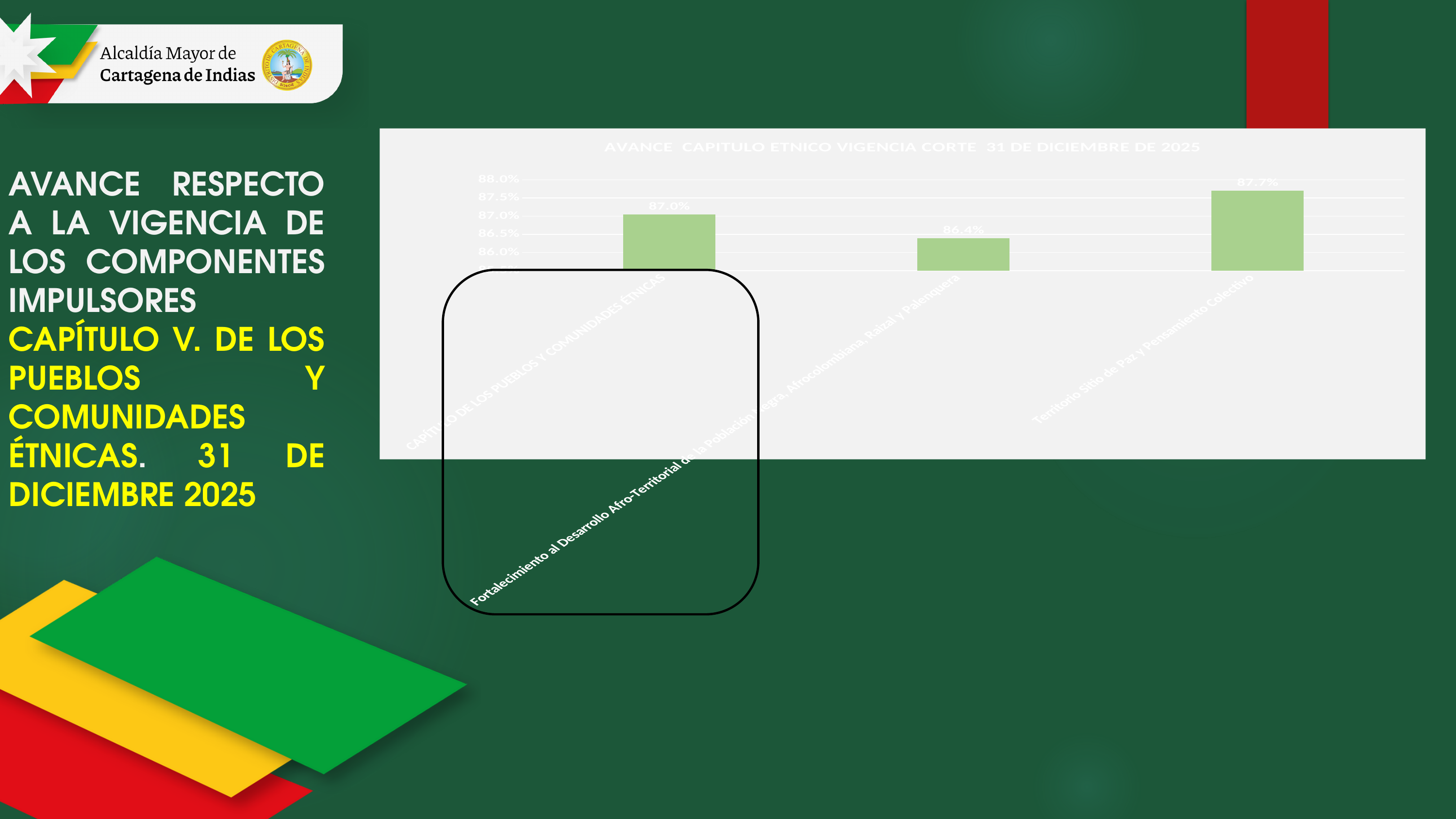

### Chart: AVANCE  CAPITULO ETNICO VIGENCIA CORTE  31 DE DICIEMBRE DE 2025

| Category | AVANCE  PARCIAL VIGENCIA  CORTE 31 DE DICIEMBRE DE 2025 |
|---|---|
| CAPÍTULO DE LOS PUEBLOS Y COMUNIDADES ÉTNICAS
 | 0.8704755892255893 |
|  Fortalecimiento al Desarrollo Afro-Territorial de la Población Negra, Afrocolombiana, Raizal y Palenquera
 | 0.8639141414141415 |
| Territorio Sitio de Paz y Pensamiento Colectivo
 | 0.8770370370370371 |
AVANCE RESPECTO A LA VIGENCIA DE LOS COMPONENTES IMPULSORES CAPÍTULO V. DE LOS PUEBLOS Y COMUNIDADES ÉTNICAS. 31 DE DICIEMBRE 2025